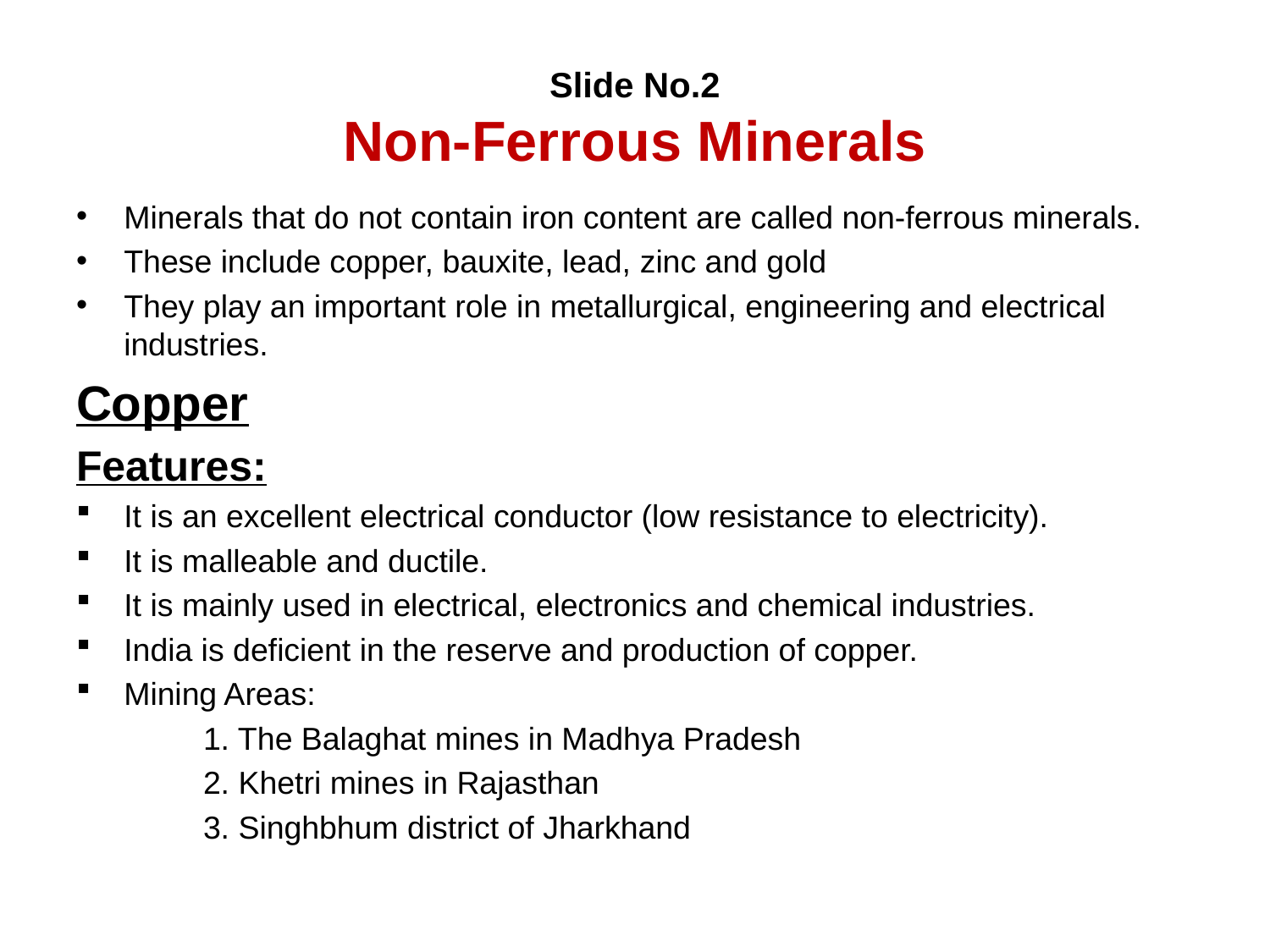

# Slide No.2 Non-Ferrous Minerals
Minerals that do not contain iron content are called non-ferrous minerals.
These include copper, bauxite, lead, zinc and gold
They play an important role in metallurgical, engineering and electrical industries.
Copper
Features:
It is an excellent electrical conductor (low resistance to electricity).
It is malleable and ductile.
It is mainly used in electrical, electronics and chemical industries.
India is deficient in the reserve and production of copper.
Mining Areas:
	1. The Balaghat mines in Madhya Pradesh
	2. Khetri mines in Rajasthan
	3. Singhbhum district of Jharkhand